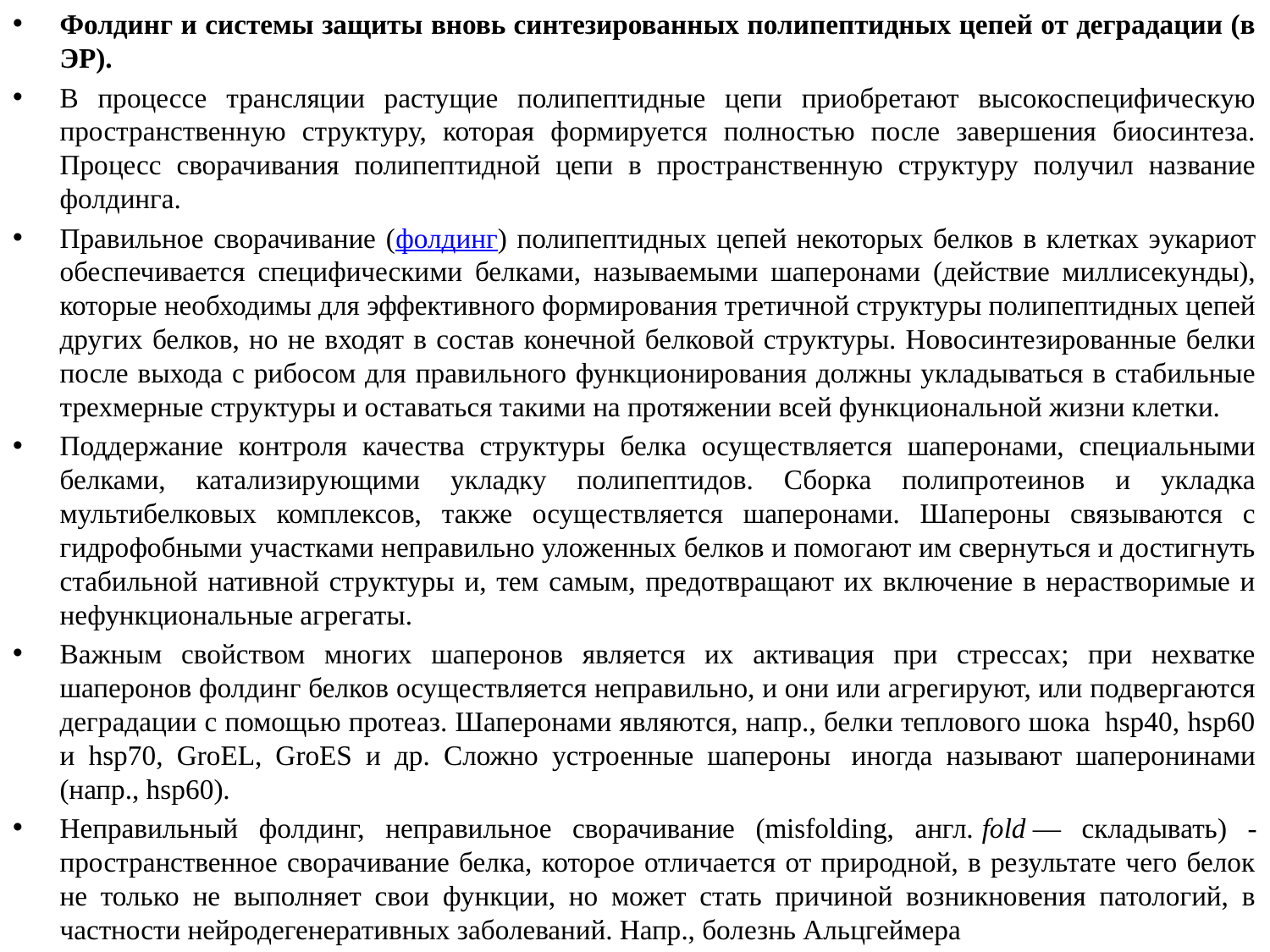

Фолдинг и системы защиты вновь синтезированных полипептидных цепей от деградации (в ЭР).
В процессе трансляции растущие полипептидные цепи приобретают высокоспецифическую пространственную структуру, которая формируется полностью после завершения биосинтеза. Процесс сворачивания полипептидной цепи в пространственную структуру получил название фолдинга.
Правильное сворачивание (фолдинг) полипептидных цепей некоторых белков в клетках эукариот обеспечивается специфическими белками, называемыми шаперонами (действие миллисекунды), которые необходимы для эффективного формирования третичной структуры полипептидных цепей других белков, но не входят в состав конечной белковой структуры. Новосинтезированные белки после выхода с рибосом для правильного функционирования должны укладываться в стабильные трехмерные структуры и оставаться такими на протяжении всей функциональной жизни клетки.
Поддержание контроля качества структуры белка осуществляется шаперонами, специальными белками, катализирующими укладку полипептидов. Сборка полипротеинов и укладка мультибелковых комплексов, также осуществляется шаперонами. Шапероны связываются с гидрофобными участками неправильно уложенных белков и помогают им свернуться и достигнуть стабильной нативной структуры и, тем самым, предотвращают их включение в нерастворимые и нефункциональные агрегаты.
Важным свойством многих шаперонов является их активация при стрессах; при нехватке шаперонов фолдинг белков осуществляется неправильно, и они или агрегируют, или подвергаются деградации с помощью протеаз. Шаперонами являются, напр., белки теплового шока  hsp40, hsp60 и hsp70, GroEL, GroES и др. Сложно устроенные шапероны  иногда называют шаперонинами (напр., hsp60).
Неправильный фолдинг, неправильное сворачивание (misfolding, англ. fold — складывать) - пространственное сворачивание белка, которое отличается от природной, в результате чего белок не только не выполняет свои функции, но может стать причиной возникновения патологий, в частности нейродегенеративных заболеваний. Напр., болезнь Альцгеймера